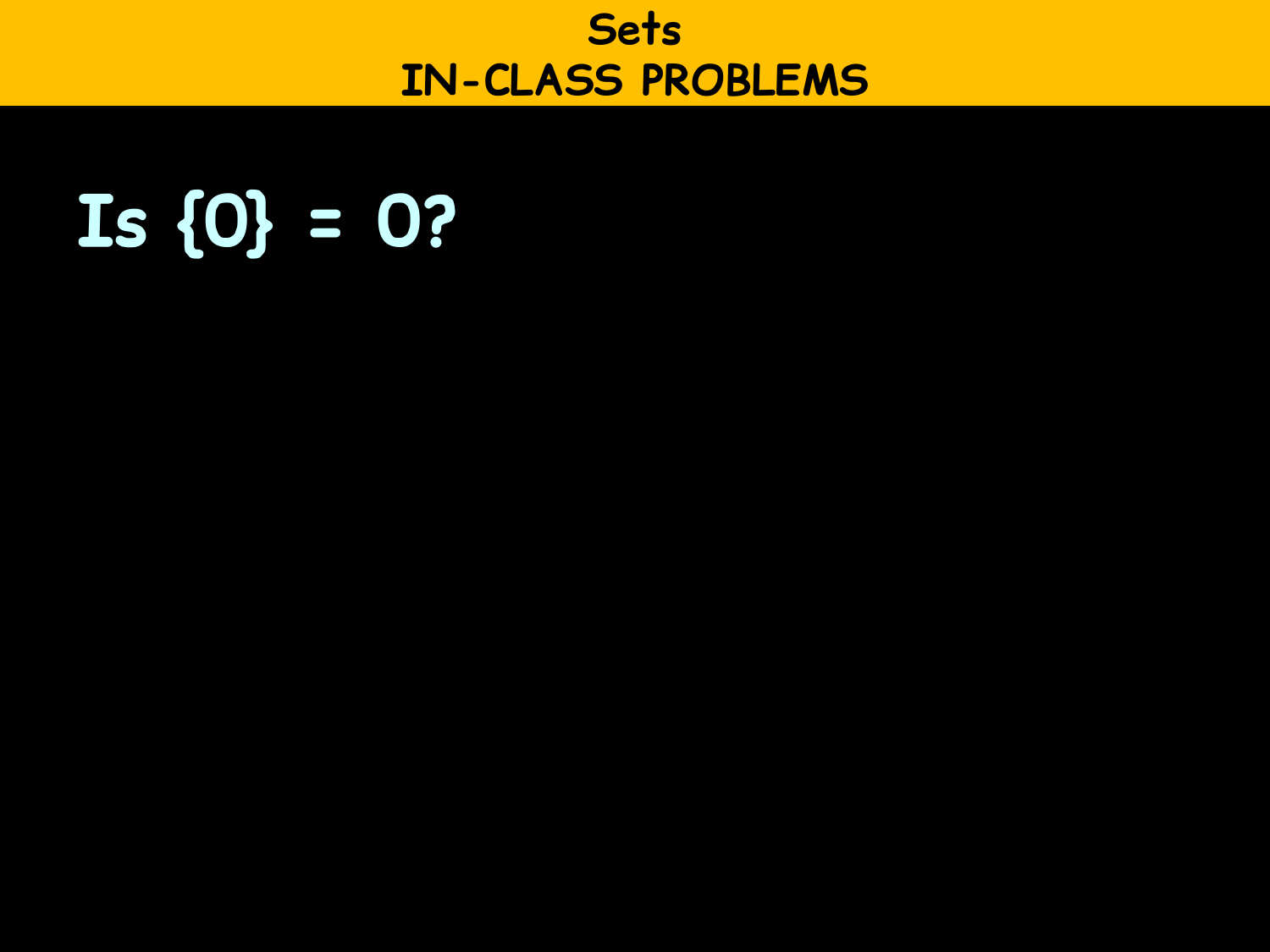

Sets
IN-CLASS PROBLEMS
Is {0} = 0?